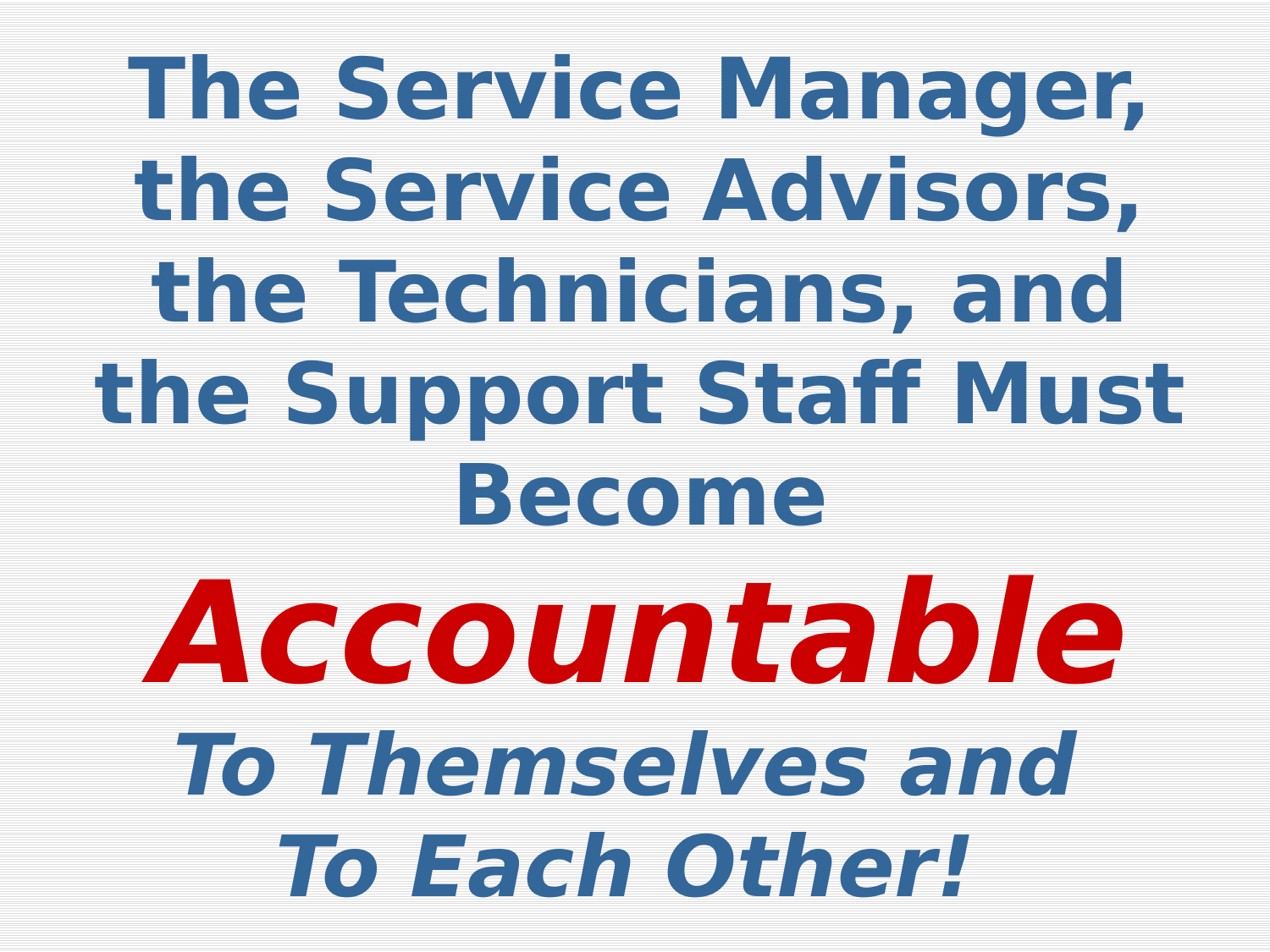

# The Service Manager, the Service Advisors, the Technicians, and the Support Staff Must Become Accountable To Themselves and To Each Other!